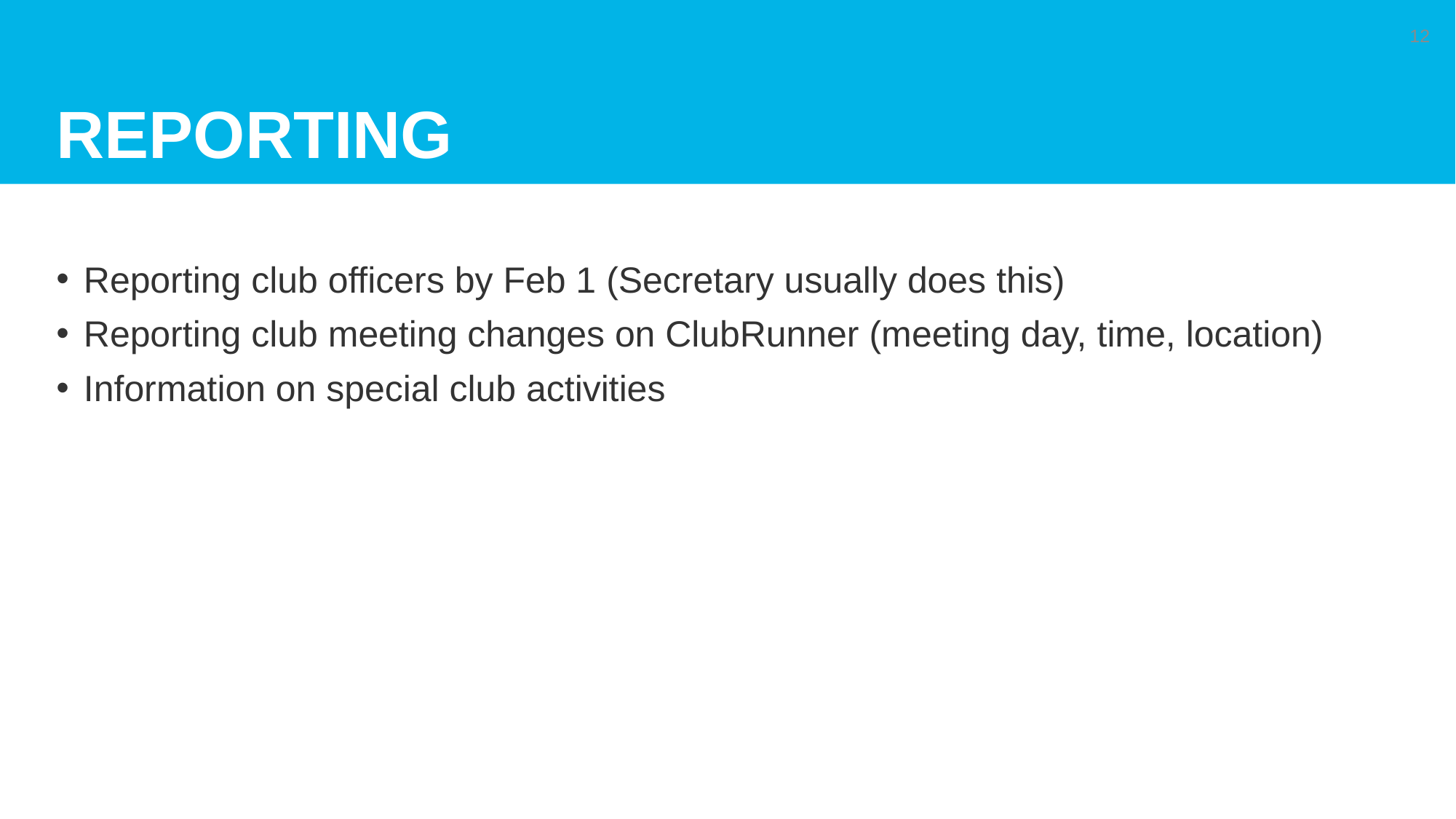

# Reporting
12
Reporting club officers by Feb 1 (Secretary usually does this)
Reporting club meeting changes on ClubRunner (meeting day, time, location)
Information on special club activities